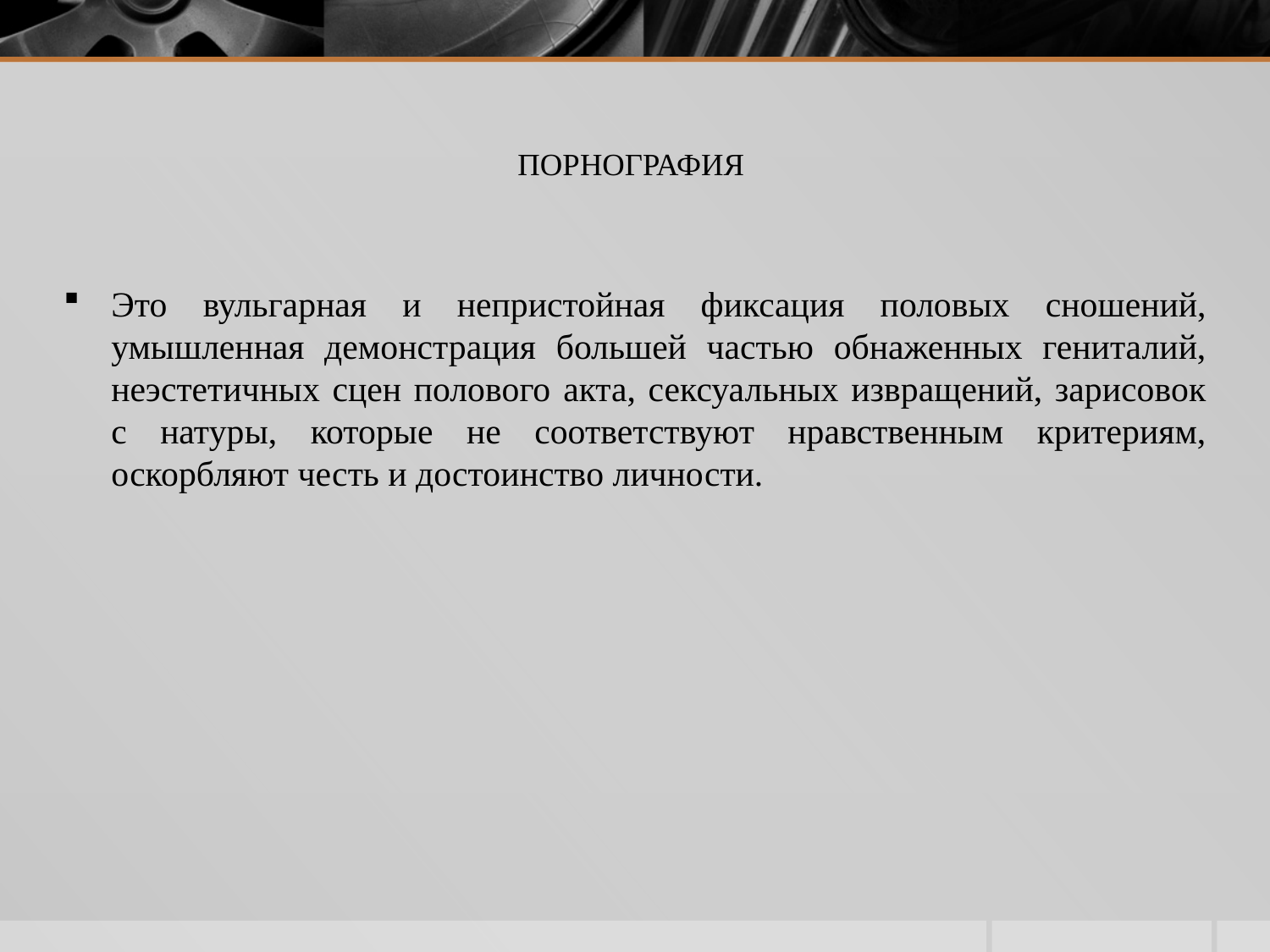

# ПОРНОГРАФИЯ
Это вульгарная и непристойная фиксация половых сношений, умышленная демонстрация большей частью обнаженных гениталий, неэстетичных сцен полового акта, сексуальных извращений, зарисовок с натуры, которые не соответствуют нравственным критериям, оскорбляют честь и достоинство личности.